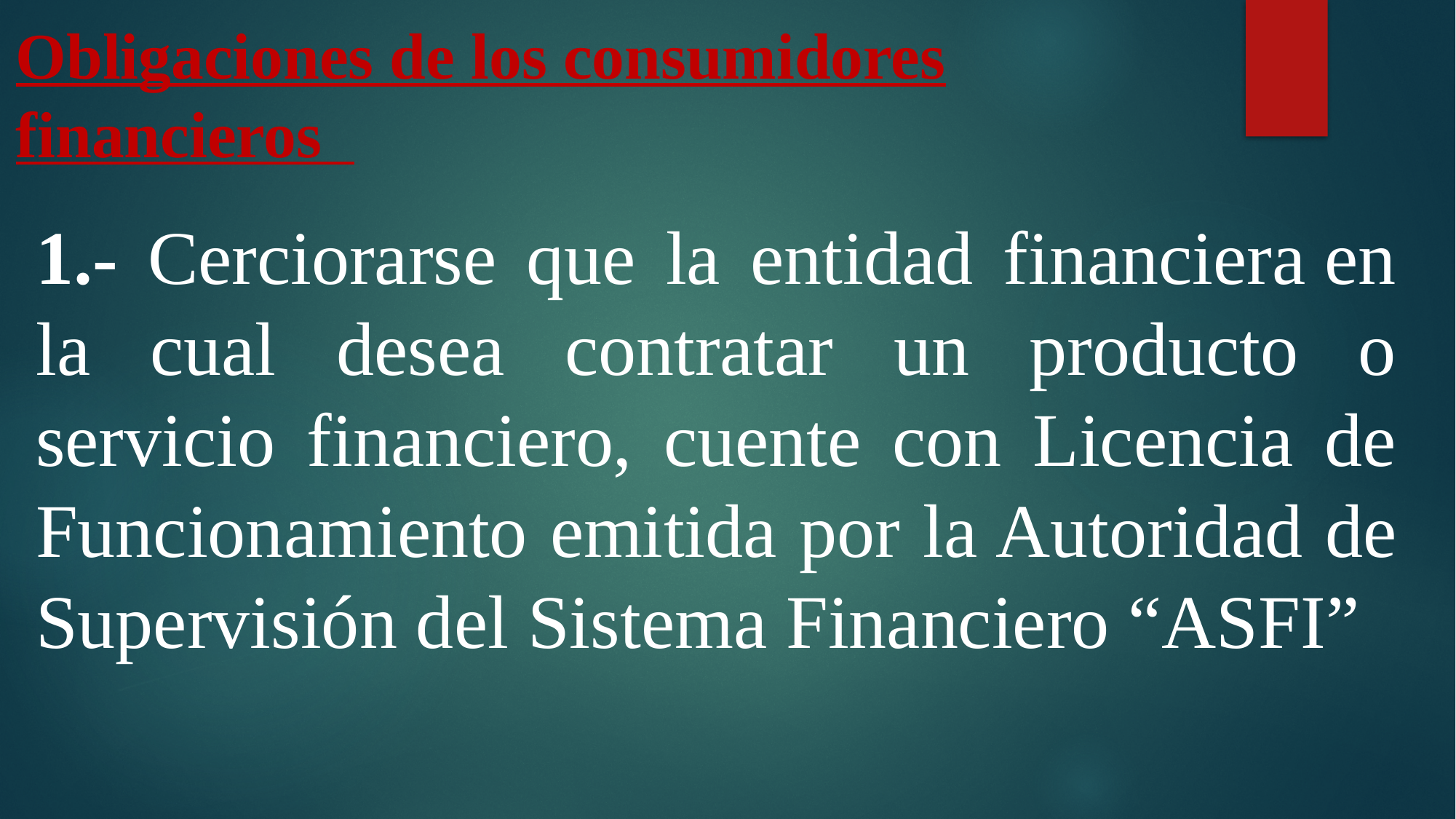

# Obligaciones de los consumidores financieros
1.- Cerciorarse que la entidad financiera en la cual desea contratar un producto o servicio financiero, cuente con Licencia de Funcionamiento emitida por la Autoridad de Supervisión del Sistema Financiero “ASFI”